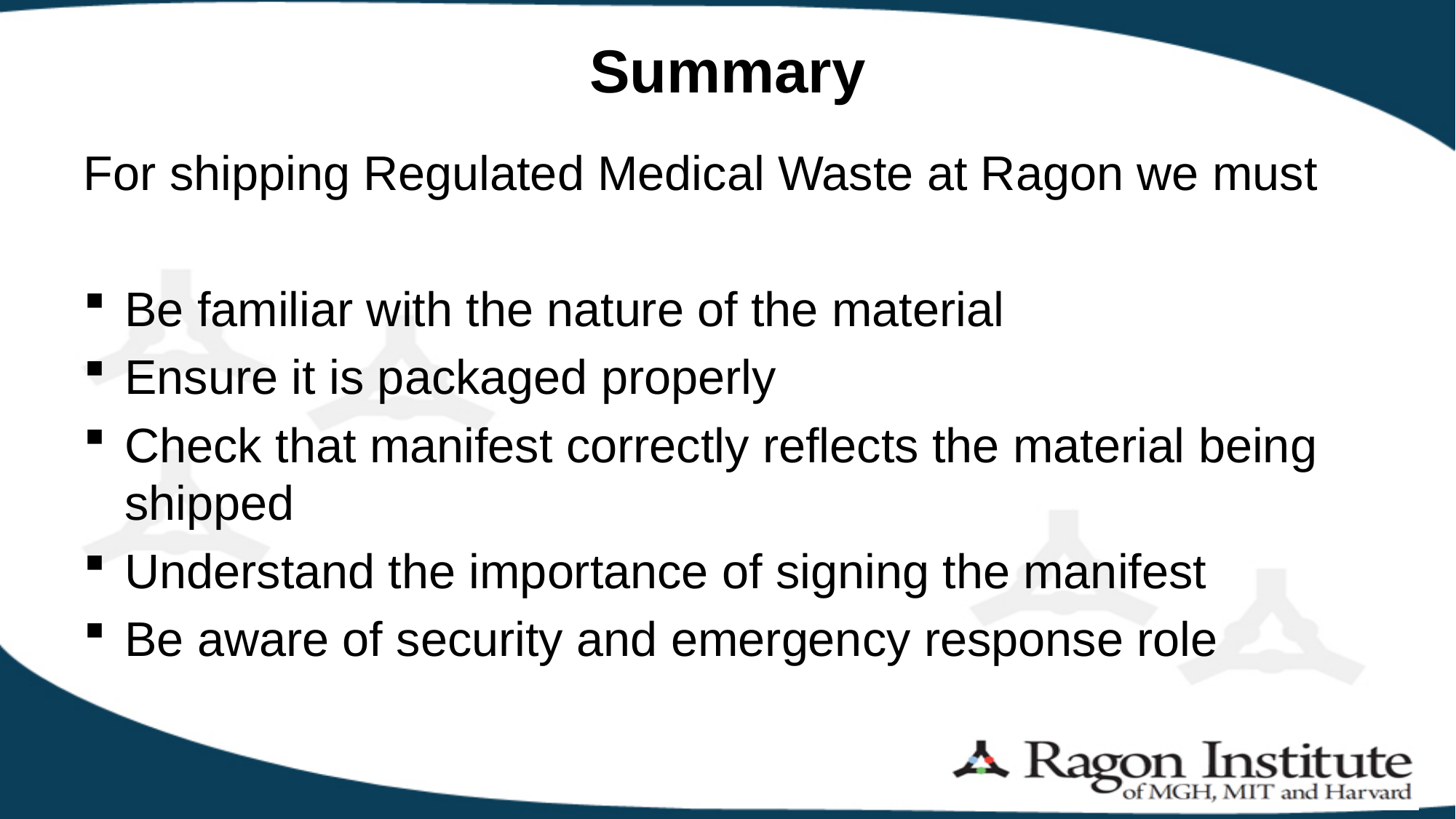

# Summary
For shipping Regulated Medical Waste at Ragon we must

Be familiar with the nature of the material
Ensure it is packaged properly
Check that manifest correctly reflects the material being shipped
Understand the importance of signing the manifest
Be aware of security and emergency response role